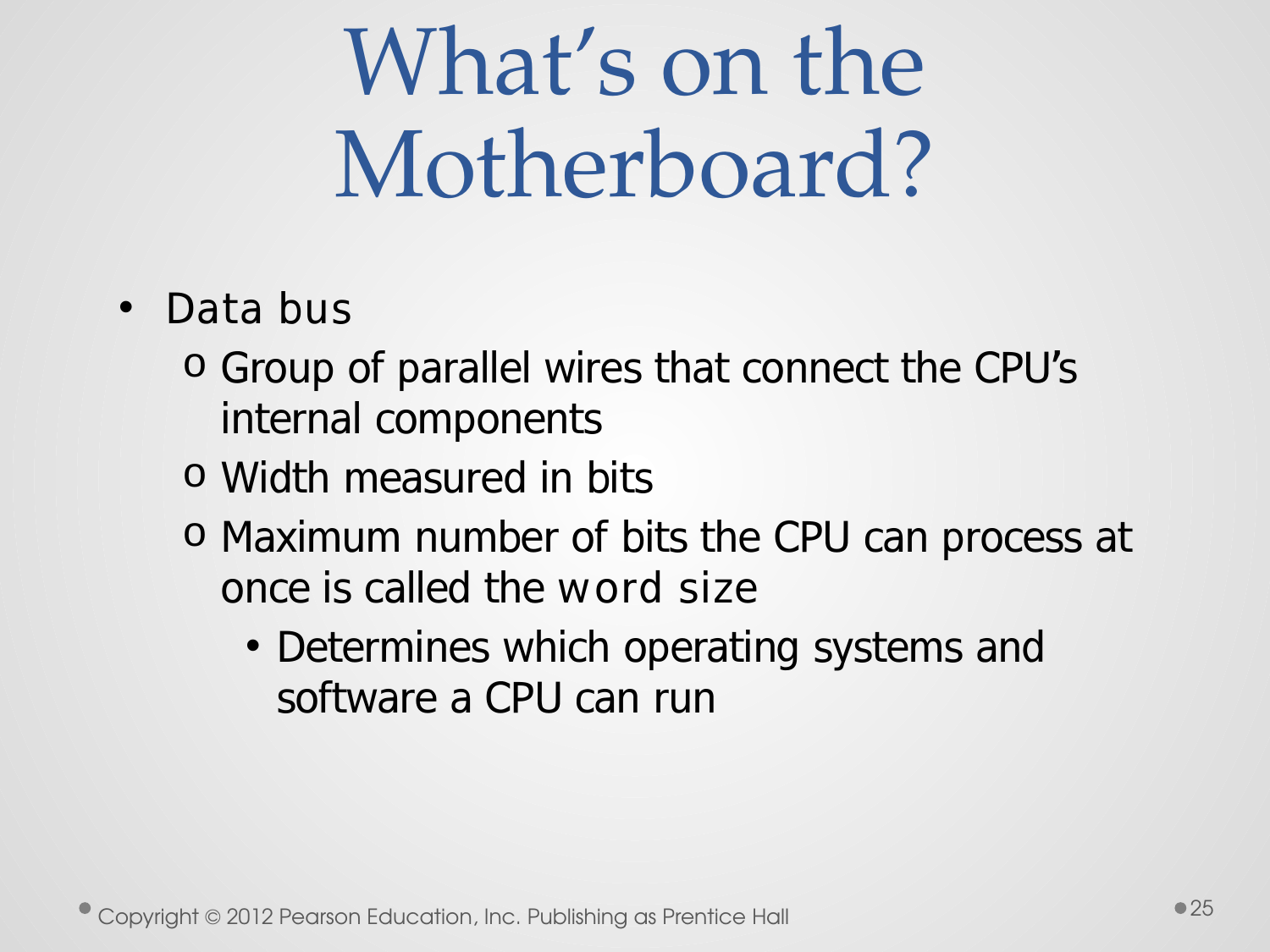

# What’s on the Motherboard?
Data bus
Group of parallel wires that connect the CPU’s internal components
Width measured in bits
Maximum number of bits the CPU can process at once is called the word size
Determines which operating systems and software a CPU can run
25
Copyright © 2012 Pearson Education, Inc. Publishing as Prentice Hall